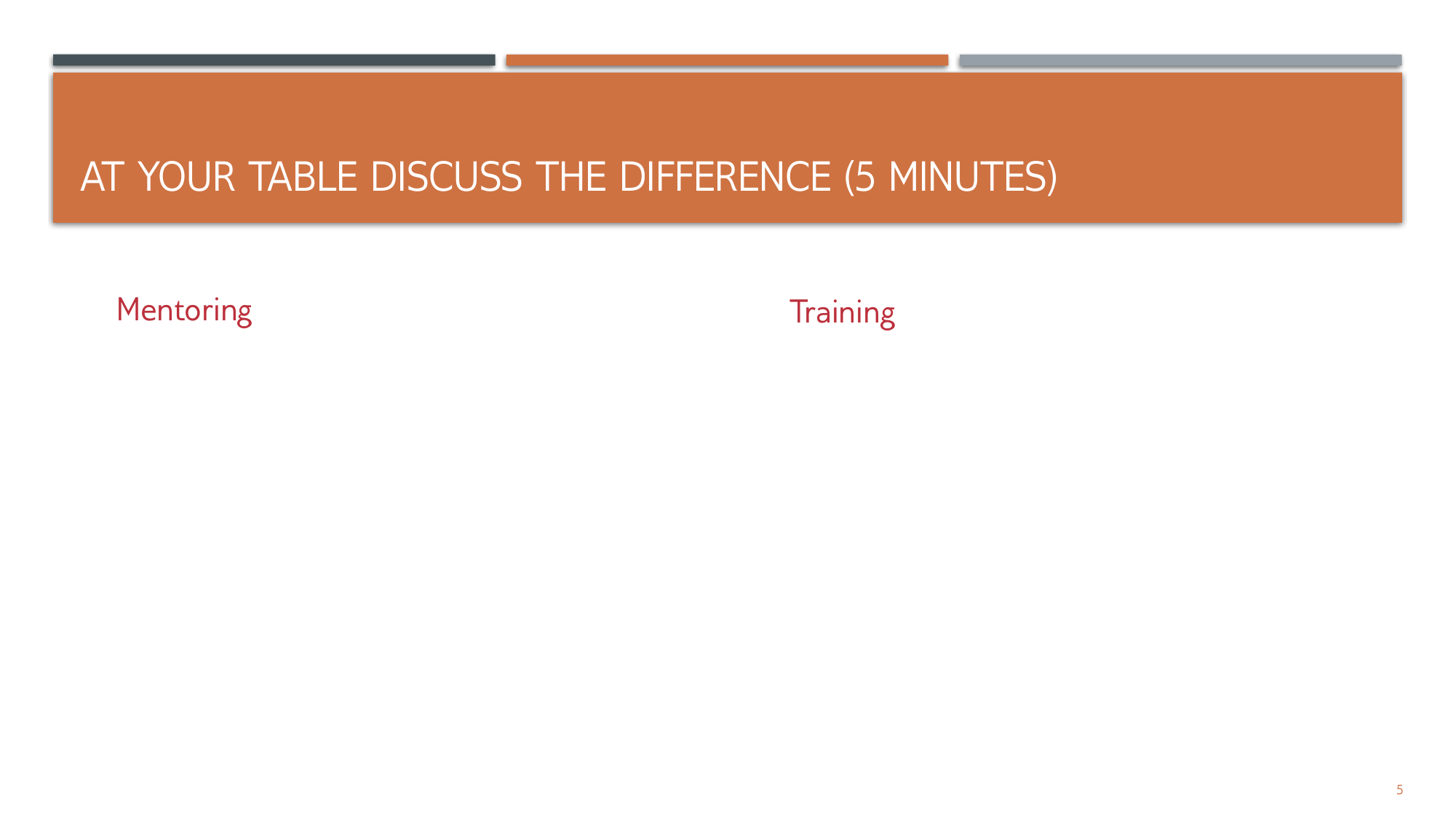

# At your table discuss the difference (5 minutes)
Mentoring
Training

5